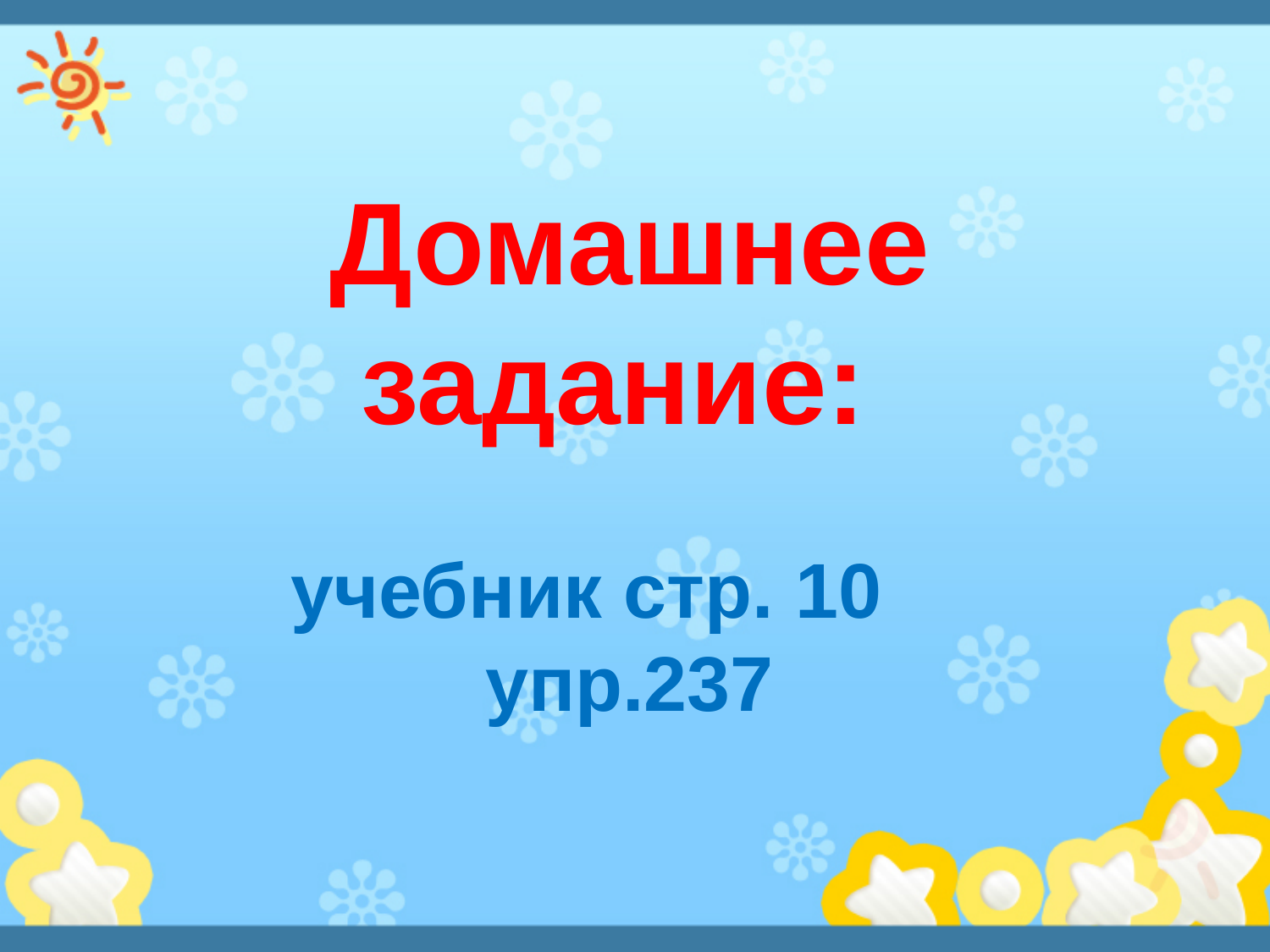

# Домашнее задание: учебник стр. 10 упр.237